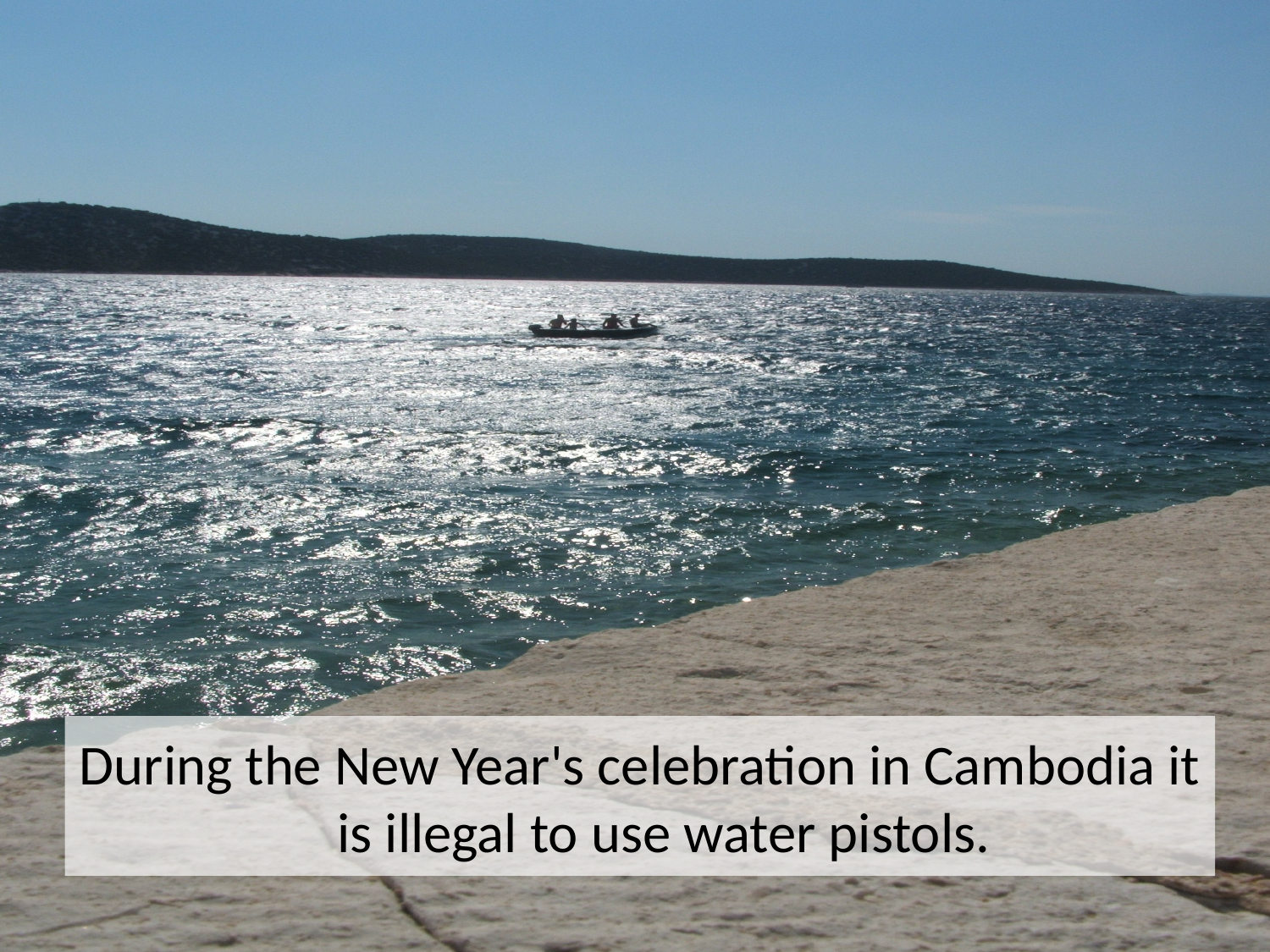

During the New Year's celebration in Cambodia it is illegal to use water pistols.